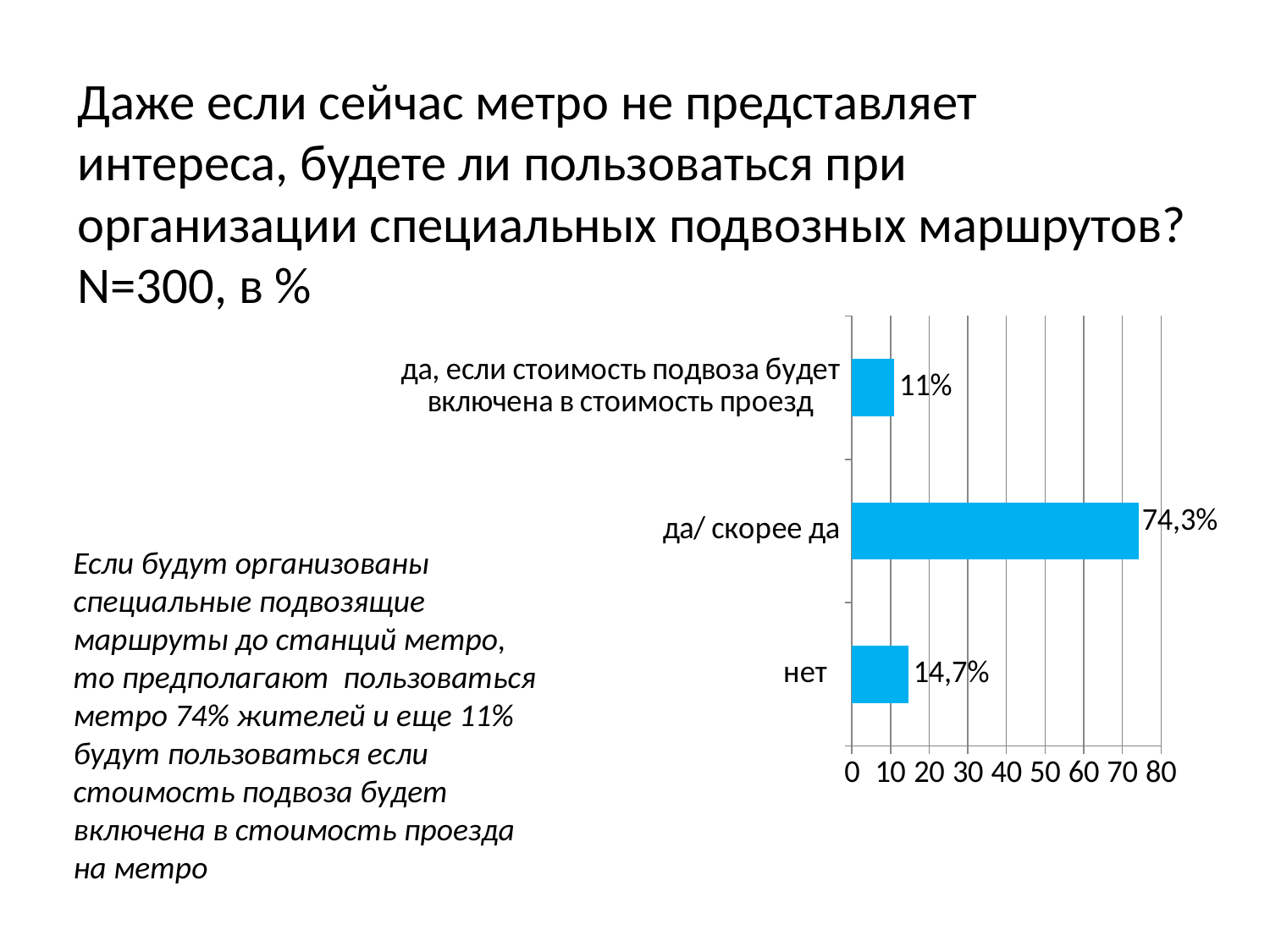

# Даже если сейчас метро не представляет интереса, будете ли пользоваться при организации специальных подвозных маршрутов? N=300, в %

### Chart

| Category | Ряд 1 |
|---|---|
| нет   | 14.7 |
| да/ скорее да | 74.3 |
| да, если стоимость подвоза будет включена в стоимость проезд | 11.0 |
Если будут организованы специальные подвозящие маршруты до станций метро, то предполагают  пользоваться метро 74% жителей и еще 11% будут пользоваться если стоимость подвоза будет включена в стоимость проезда на метро